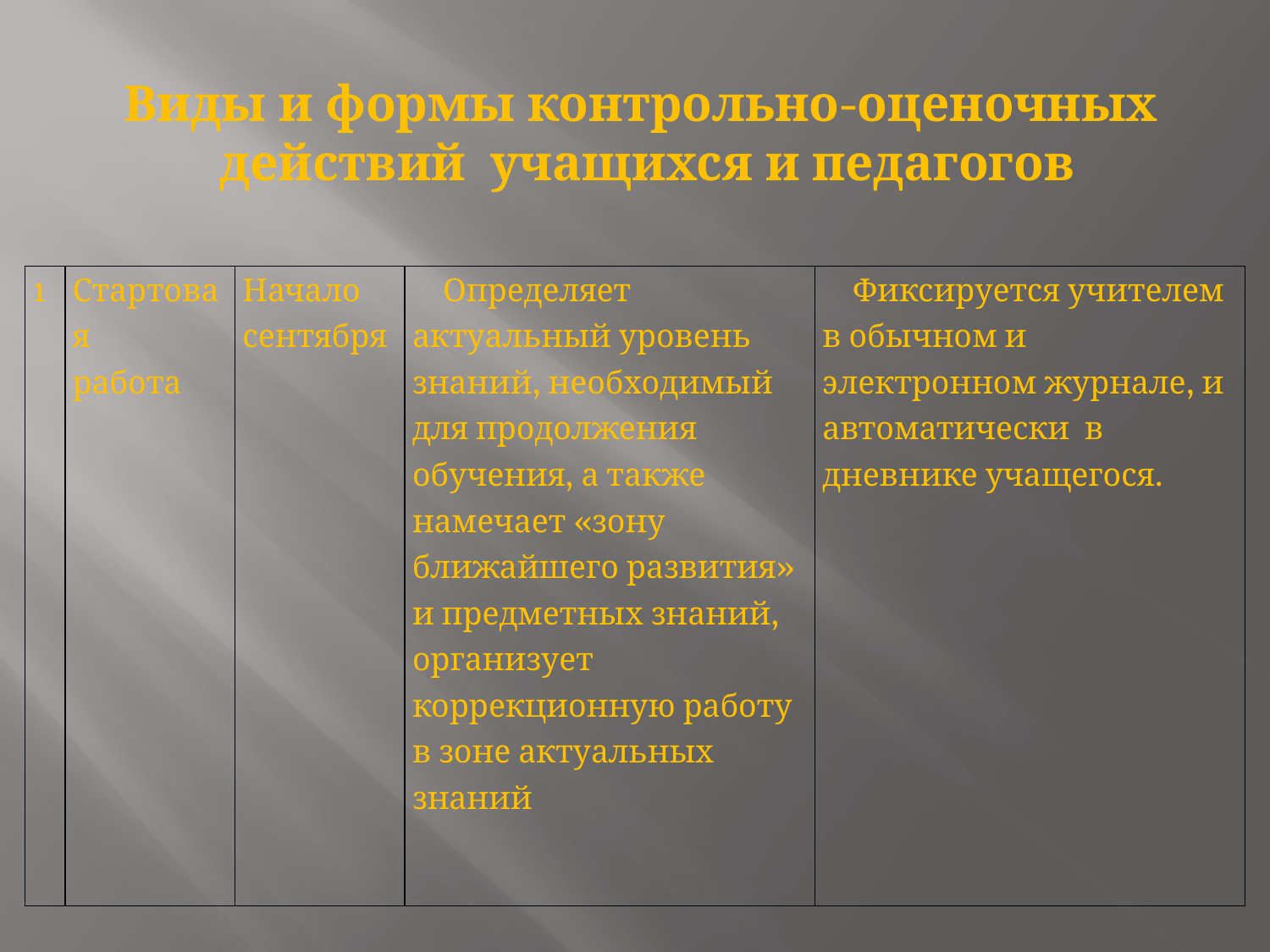

Виды и формы контрольно-оценочных  действий  учащихся и педагогов
| 1 | Стартовая работа | Начало сентября | Определяет актуальный уровень знаний, необходимый для продолжения обучения, а также намечает «зону ближайшего развития» и предметных знаний, организует коррекционную работу в зоне актуальных знаний | Фиксируется учителем в обычном и электронном журнале, и автоматически в дневнике учащегося. |
| --- | --- | --- | --- | --- |